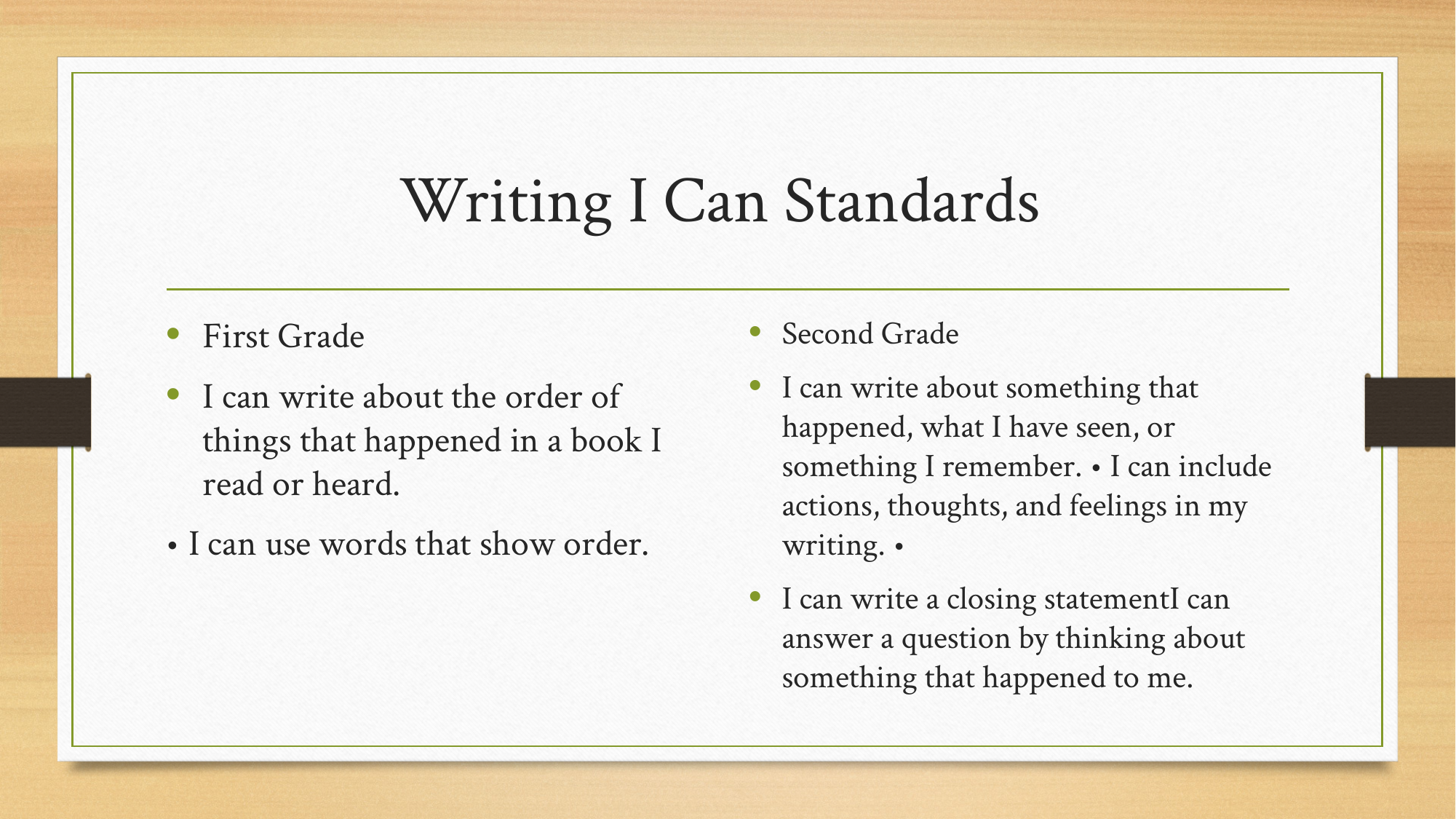

# Writing I Can Standards
First Grade
I can write about the order of things that happened in a book I read or heard.
• I can use words that show order.
Second Grade
I can write about something that happened, what I have seen, or something I remember. • I can include actions, thoughts, and feelings in my writing. •
I can write a closing statementI can answer a question by thinking about something that happened to me.